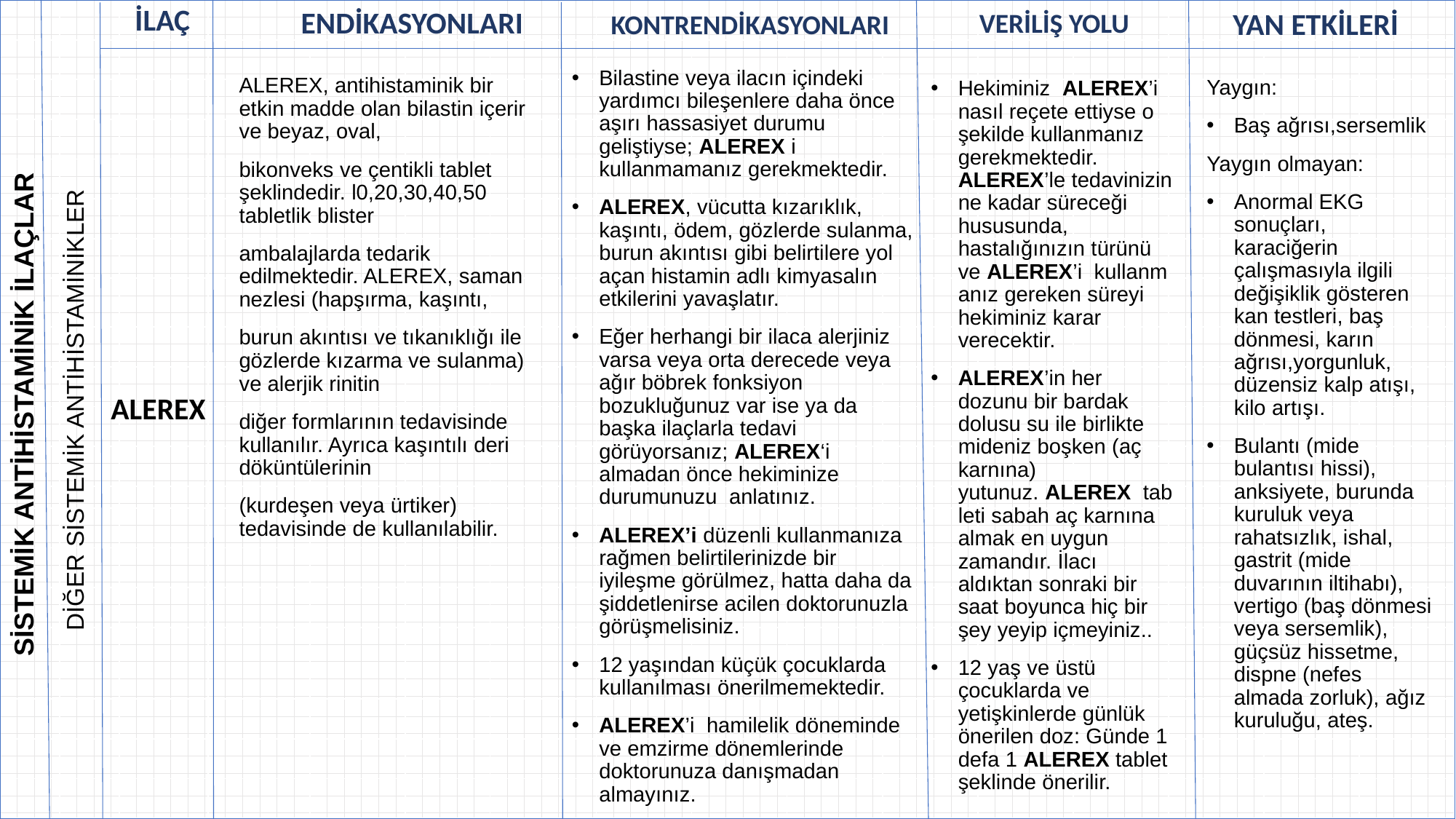

|  |  |  |  |  |  |  |  |  |  |  |  |  |  |  |  |
| --- | --- | --- | --- | --- | --- | --- | --- | --- | --- | --- | --- | --- | --- | --- | --- |
|  |  |  |  |  |  |  |  |  |  |  |  |  |  |  |  |
|  |  |  |  |  |  |  |  |  |  |  |  |  |  |  |  |
|  |  |  |  |  |  |  |  |  |  |  |  |  |  |  |  |
|  |  |  |  |  |  |  |  |  |  |  |  |  |  |  |  |
|  |  |  |  |  |  |  |  |  |  |  |  |  |  |  |  |
|  |  |  |  |  |  |  |  |  |  |  |  |  |  |  |  |
|  |  |  |  |  |  |  |  |  |  |  |  |  |  |  |  |
|  |  |  |  |  |  |  |  |  |  |  |  |  |  |  |  |
|  |  |  |  |  |  |  |  |  |  |  |  |  |  |  |  |
|  |  |  |  |  |  |  |  |  |  |  |  |  |  |  |  |
|  |  |  |  |  |  |  |  |  |  |  |  |  |  |  |  |
|  |  |  |  |  |  |  |  |  |  |  |  |  |  |  |  |
|  |  |  |  |  |  |  |  |  |  |  |  |  |  |  |  |
|  |  |  |  |  |  |  |  |  |  |  |  |  |  |  |  |
|  |  |  |  |  |  |  |  |  |  |  |  |  |  |  |  |
|  |  |  |  |  |  |  |  |  |  |  |  |  |  |  |  |
|  |  |  |  |  |  |  |  |  |  |  |  |  |  |  |  |
|  |  |  |  |  |  |  |  |  |  |  |  |  |  |  |  |
|  |  |  |  |  |  |  |  |  |  |  |  |  |  |  |  |
VERİLİŞ YOLU
KONTRENDİKASYONLARI
ENDİKASYONLARI
YAN ETKİLERİ
İLAÇ
Bilastine veya ilacın içindeki yardımcı bileşenlere daha önce aşırı hassasiyet durumu geliştiyse; ALEREX i kullanmamanız gerekmektedir.
ALEREX, vücutta kızarıklık, kaşıntı, ödem, gözlerde sulanma, burun akıntısı gibi belirtilere yol açan histamin adlı kimyasalın etkilerini yavaşlatır.
Eğer herhangi bir ilaca alerjiniz varsa veya orta derecede veya ağır böbrek fonksiyon bozukluğunuz var ise ya da başka ilaçlarla tedavi görüyorsanız; ALEREX‘i almadan önce hekiminize durumunuzu  anlatınız.
ALEREX’i düzenli kullanmanıza rağmen belirtilerinizde bir iyileşme görülmez, hatta daha da şiddetlenirse acilen doktorunuzla görüşmelisiniz.
12 yaşından küçük çocuklarda kullanılması önerilmemektedir.
ALEREX’i  hamilelik döneminde ve emzirme dönemlerinde doktorunuza danışmadan almayınız.
ALEREX, antihistaminik bir etkin madde olan bilastin içerir ve beyaz, oval,
bikonveks ve çentikli tablet şeklindedir. l0,20,30,40,50 tabletlik blister
ambalajlarda tedarik edilmektedir. ALEREX, saman nezlesi (hapşırma, kaşıntı,
burun akıntısı ve tıkanıklığı ile gözlerde kızarma ve sulanma) ve alerjik rinitin
diğer formlarının tedavisinde kullanılır. Ayrıca kaşıntılı deri döküntülerinin
(kurdeşen veya ürtiker) tedavisinde de kullanılabilir.
Yaygın:
Baş ağrısı,sersemlik
Yaygın olmayan:
Anormal EKG sonuçları, karaciğerin çalışmasıyla ilgili değişiklik gösteren kan testleri, baş dönmesi, karın ağrısı,yorgunluk, düzensiz kalp atışı, kilo artışı.
Bulantı (mide bulantısı hissi), anksiyete, burunda kuruluk veya rahatsızlık, ishal, gastrit (mide duvarının iltihabı), vertigo (baş dönmesi veya sersemlik), güçsüz hissetme, dispne (nefes almada zorluk), ağız kuruluğu, ateş.
Hekiminiz  ALEREX’i nasıl reçete ettiyse o şekilde kullanmanız gerekmektedir. ALEREX’le tedavinizin ne kadar süreceği hususunda, hastalığınızın türünü ve ALEREX’i  kullanmanız gereken süreyi hekiminiz karar verecektir.
ALEREX’in her dozunu bir bardak dolusu su ile birlikte mideniz boşken (aç karnına) yutunuz. ALEREX  tableti sabah aç karnına almak en uygun zamandır. İlacı aldıktan sonraki bir saat boyunca hiç bir şey yeyip içmeyiniz..
12 yaş ve üstü çocuklarda ve yetişkinlerde günlük önerilen doz: Günde 1 defa 1 ALEREX tablet şeklinde önerilir.

DİĞER SİSTEMİK ANTİHİSTAMİNİKLER
ALEREX
SİSTEMİK ANTİHİSTAMİNİK İLAÇLAR